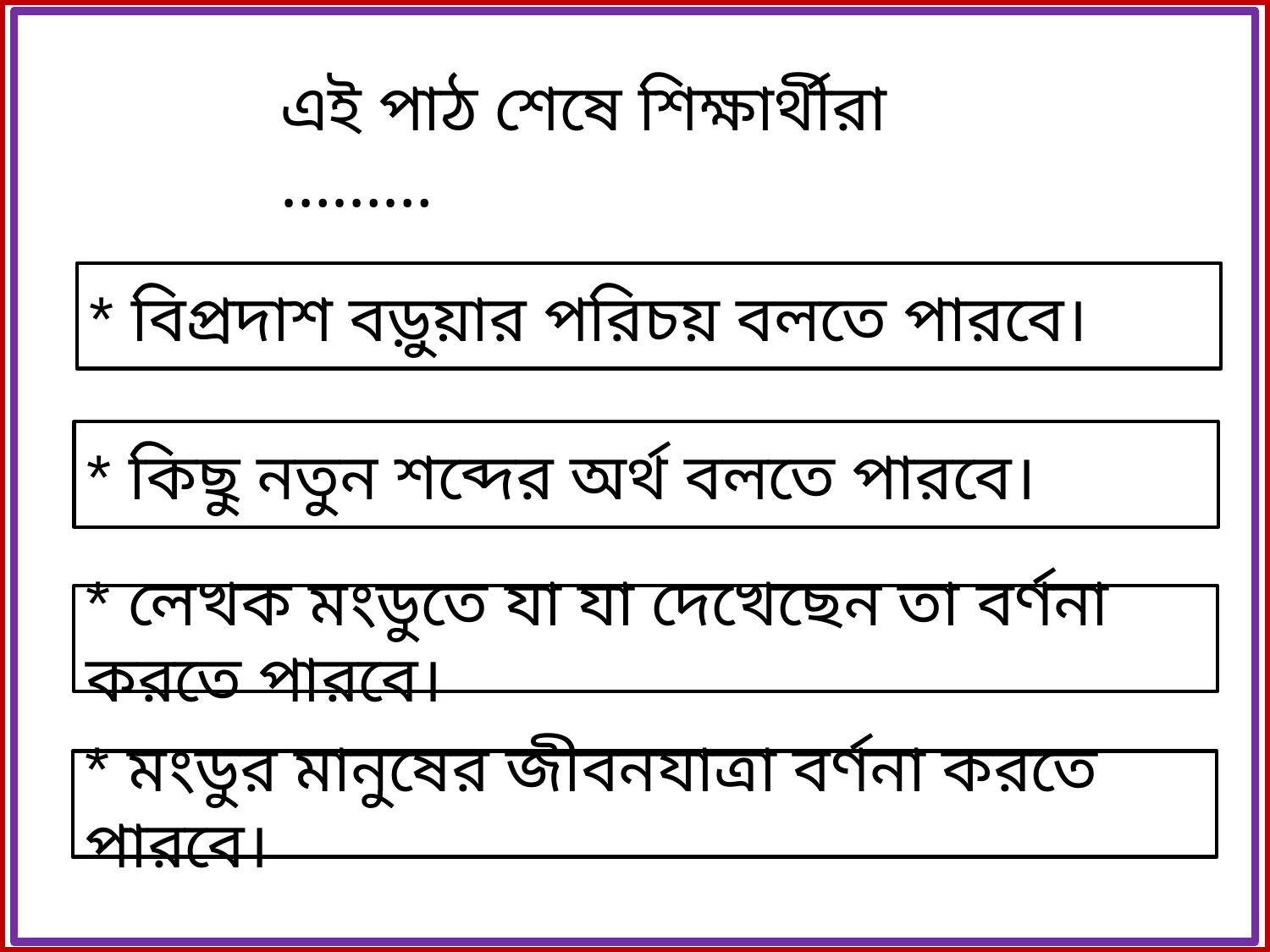

এই পাঠ শেষে শিক্ষার্থীরা ………
* বিপ্রদাশ বড়ুয়ার পরিচয় বলতে পারবে।
* কিছু নতুন শব্দের অর্থ বলতে পারবে।
* লেখক মংডুতে যা যা দেখেছেন তা বর্ণনা করতে পারবে।
* মংডুর মানুষের জীবনযাত্রা বর্ণনা করতে পারবে।